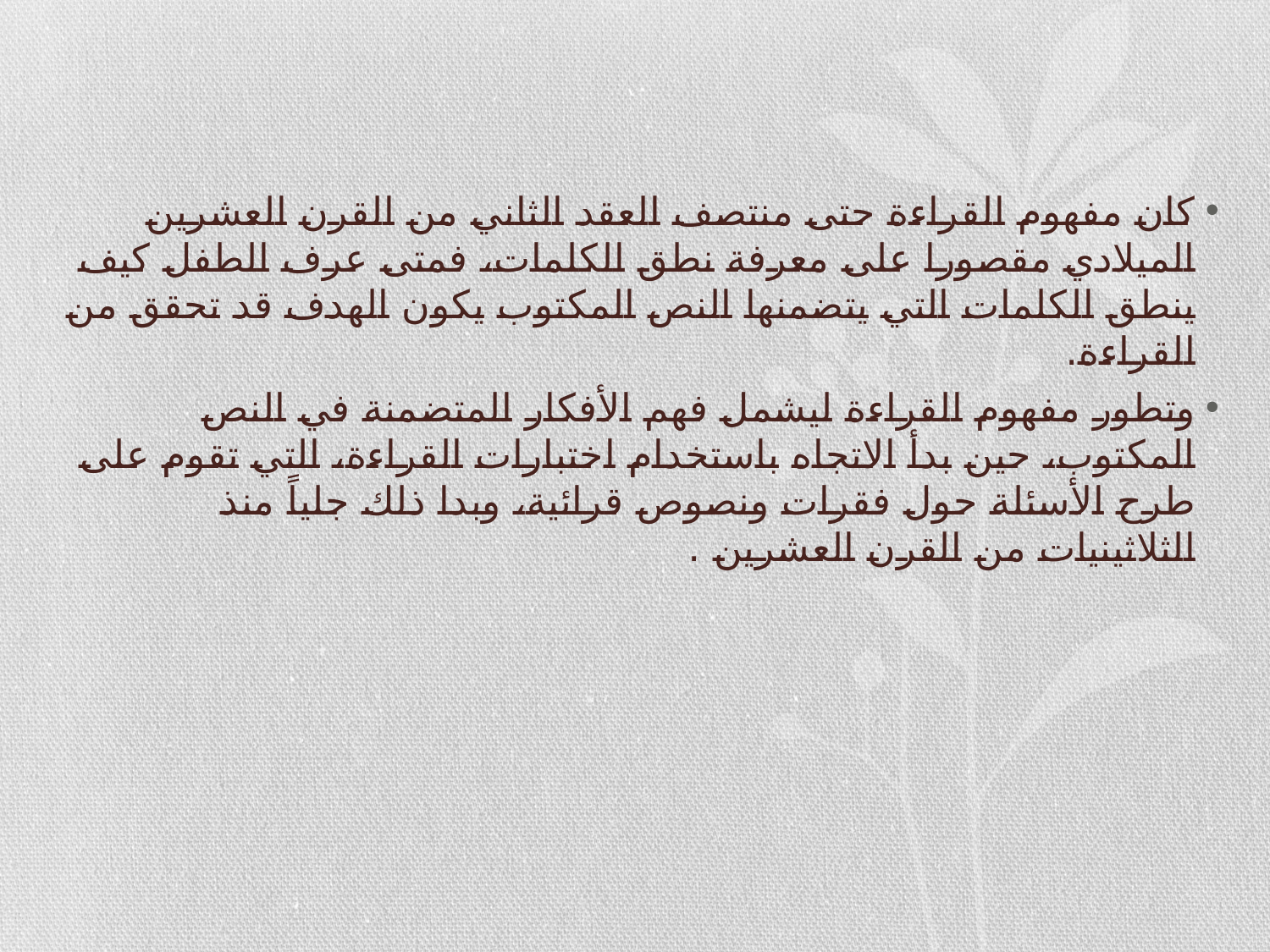

كان مفهوم القراءة حتى منتصف العقد الثاني من القرن العشرين الميلادي مقصورا على معرفة نطق الكلمات، فمتى عرف الطفل كيف ينطق الكلمات التي يتضمنها النص المكتوب يكون الهدف قد تحقق من القراءة.
وتطور مفهوم القراءة ليشمل فهم الأفكار المتضمنة في النص المكتوب، حين بدأ الاتجاه باستخدام اختبارات القراءة، التي تقوم على طرح الأسئلة حول فقرات ونصوص قرائية، وبدا ذلك جلياً منذ الثلاثينيات من القرن العشرين .